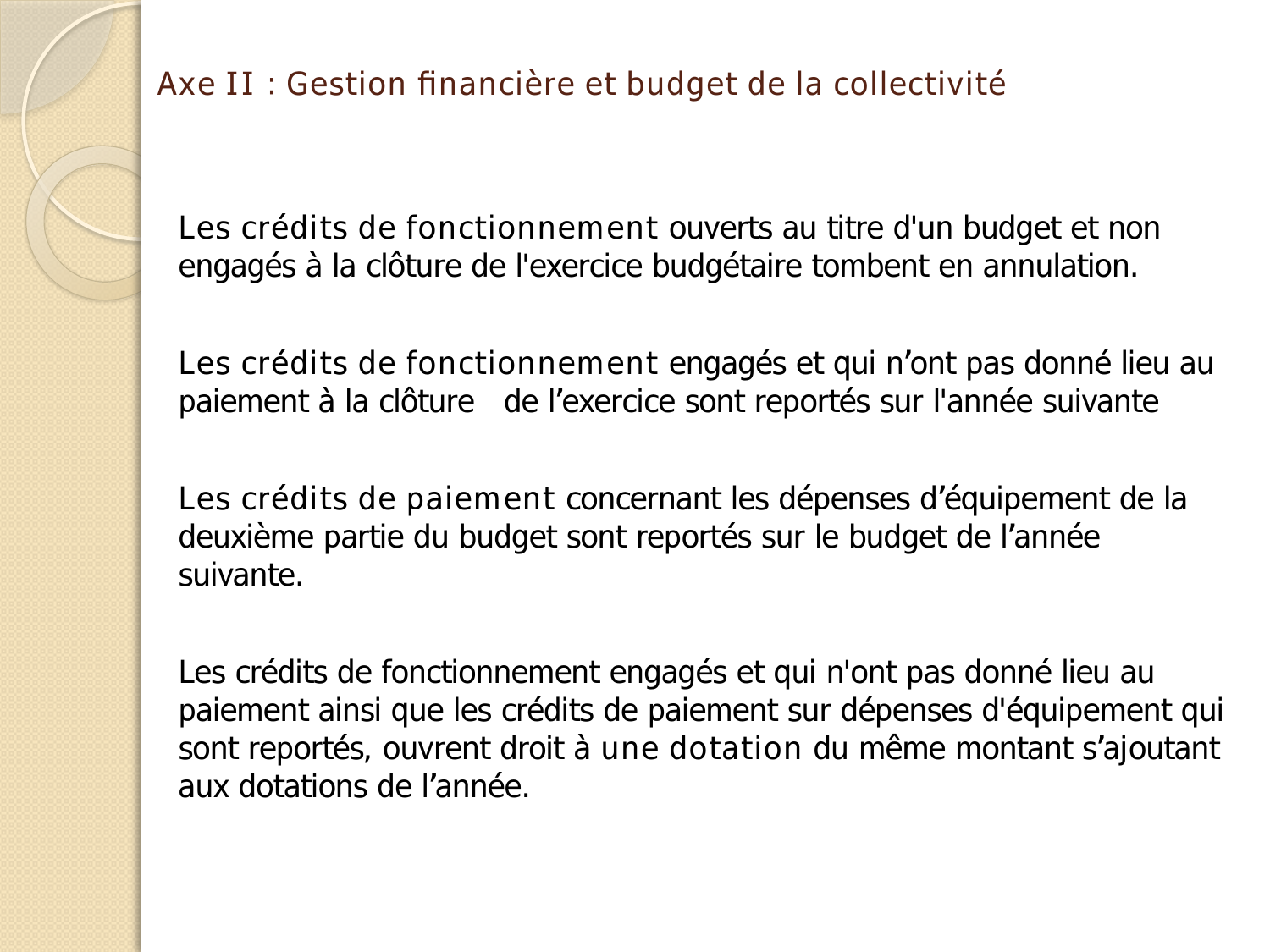

# Axe II : Gestion financière et budget de la collectivité
Les crédits de fonctionnement ouverts au titre d'un budget et non engagés à la clôture de l'exercice budgétaire tombent en annulation.

Les crédits de fonctionnement engagés et qui n’ont pas donné lieu au paiement à la clôture   de l’exercice sont reportés sur l'année suivante

Les crédits de paiement concernant les dépenses d’équipement de la deuxième partie du budget sont reportés sur le budget de l’année suivante.

Les crédits de fonctionnement engagés et qui n'ont pas donné lieu au paiement ainsi que les crédits de paiement sur dépenses d'équipement qui sont reportés, ouvrent droit à une dotation du même montant s’ajoutant aux dotations de l’année.